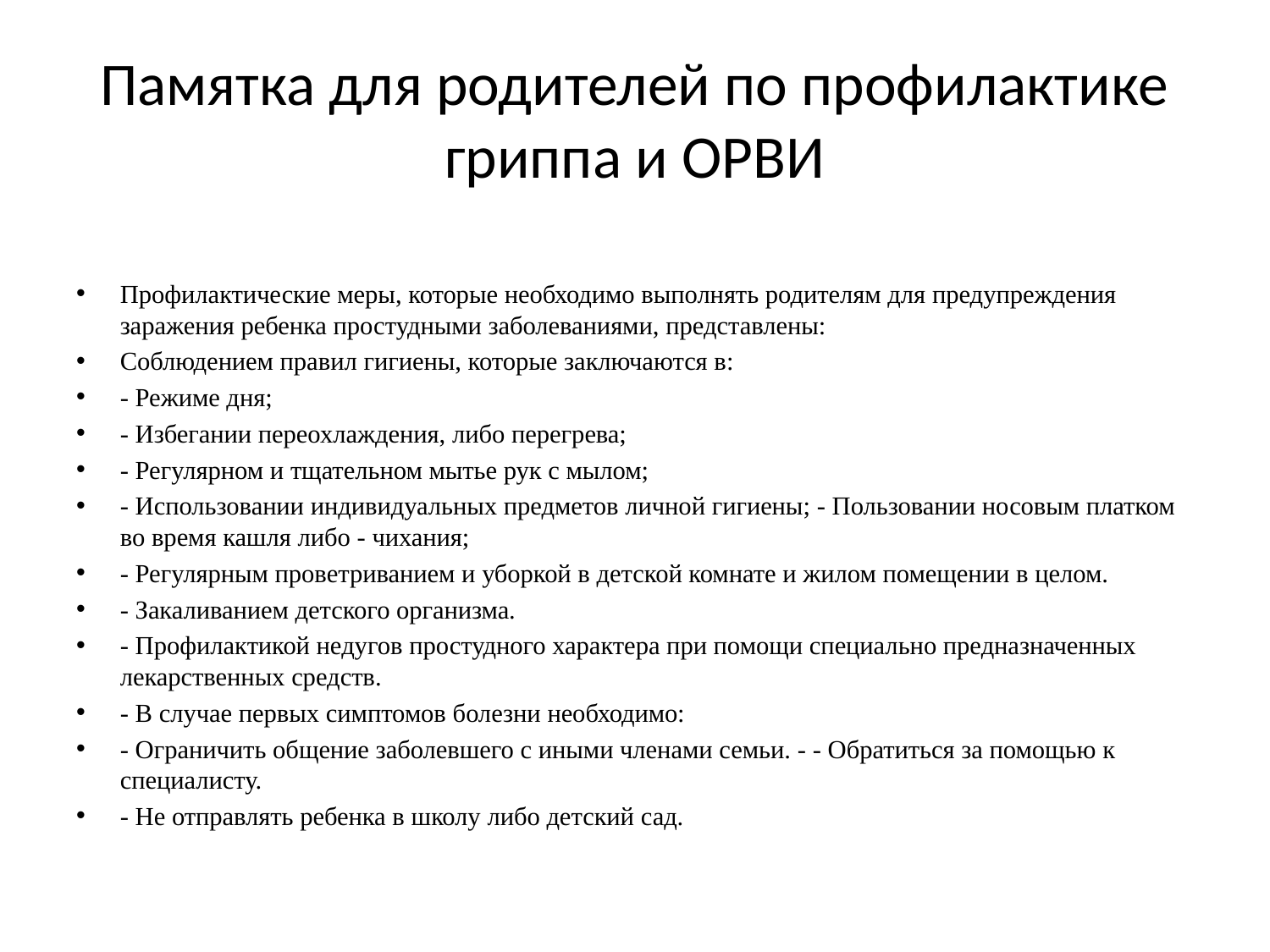

# Памятка для родителей по профилактике гриппа и ОРВИ

Профилактические меры, которые необходимо выполнять родителям для предупреждения заражения ребенка простудными заболеваниями, представлены:
Соблюдением правил гигиены, которые заключаются в:
- Режиме дня;
- Избегании переохлаждения, либо перегрева;
- Регулярном и тщательном мытье рук с мылом;
- Использовании индивидуальных предметов личной гигиены; - Пользовании носовым платком во время кашля либо - чихания;
- Регулярным проветриванием и уборкой в детской комнате и жилом помещении в целом.
- Закаливанием детского организма.
- Профилактикой недугов простудного характера при помощи специально предназначенных лекарственных средств.
- В случае первых симптомов болезни необходимо:
- Ограничить общение заболевшего с иными членами семьи. - - Обратиться за помощью к специалисту.
- Не отправлять ребенка в школу либо детский сад.